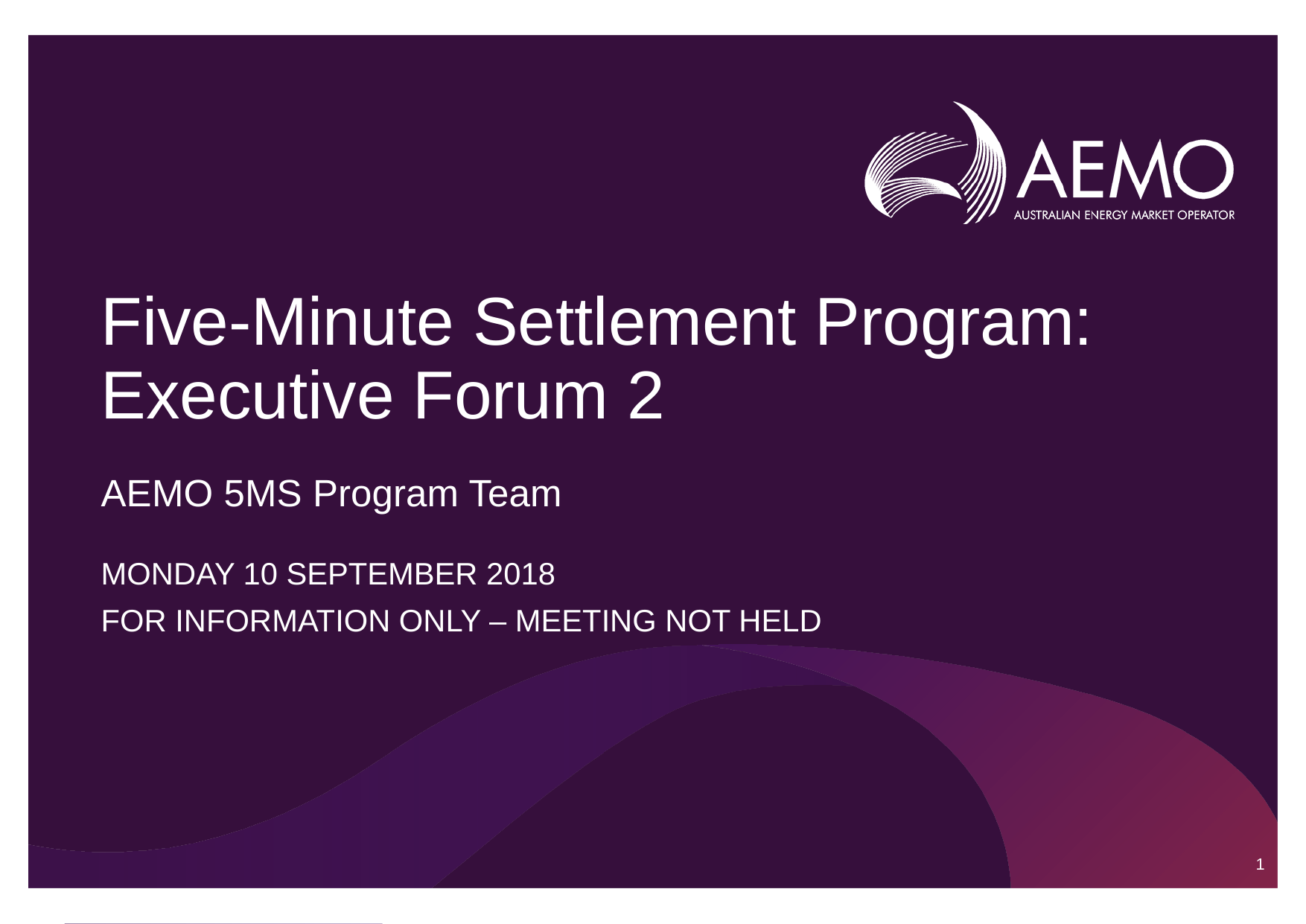

# Five-Minute Settlement Program: Executive Forum 2
AEMO 5MS Program Team
MONDAY 10 SEPTEMBER 2018
For information only – meeting not held
1